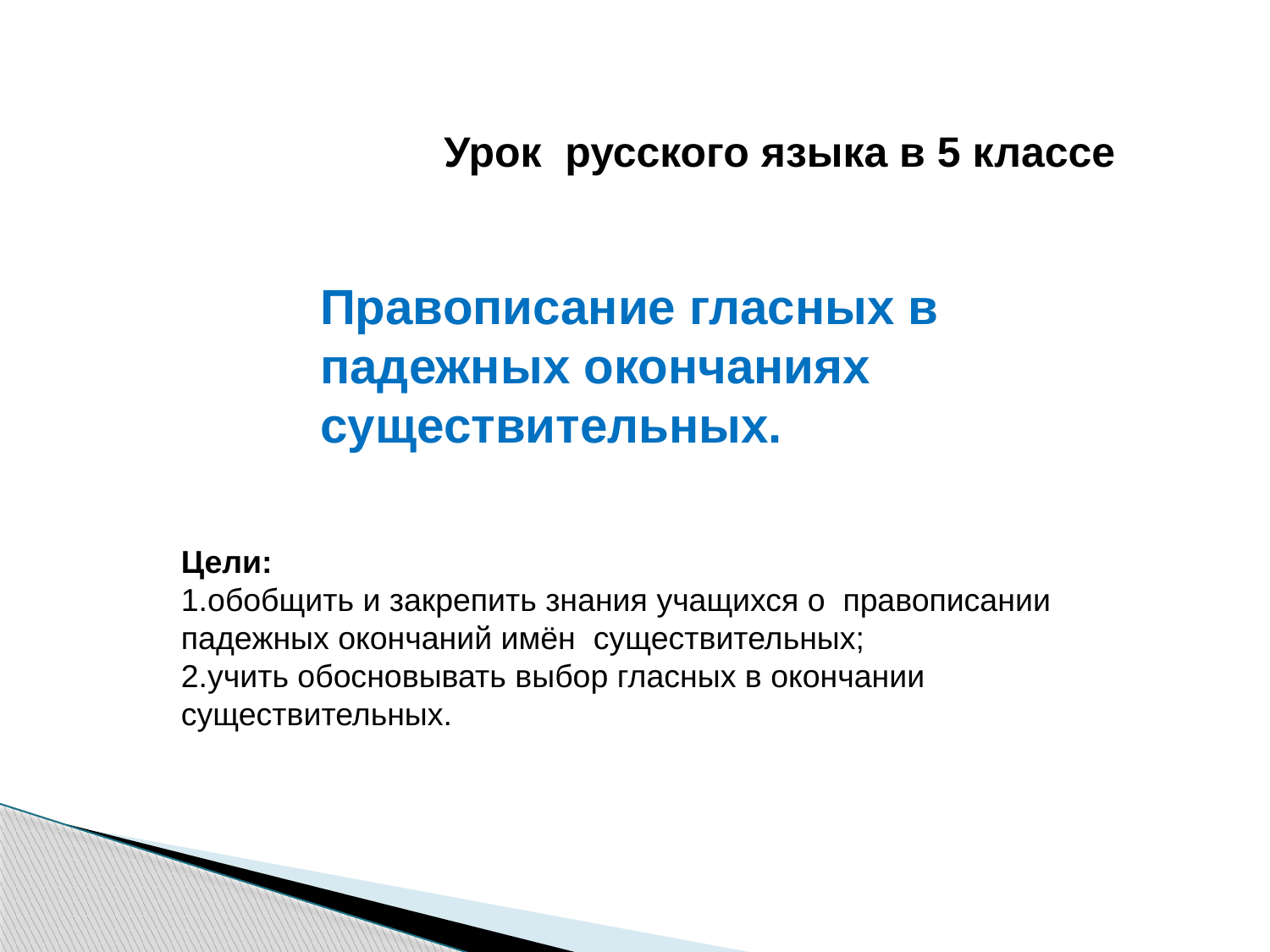

Урок  русского языка в 5 классе
Правописание гласных в падежных окончаниях существительных.

Цели:
1.обобщить и закрепить знания учащихся о  правописании падежных окончаний имён  существительных;
2.учить обосновывать выбор гласных в окончании существительных.